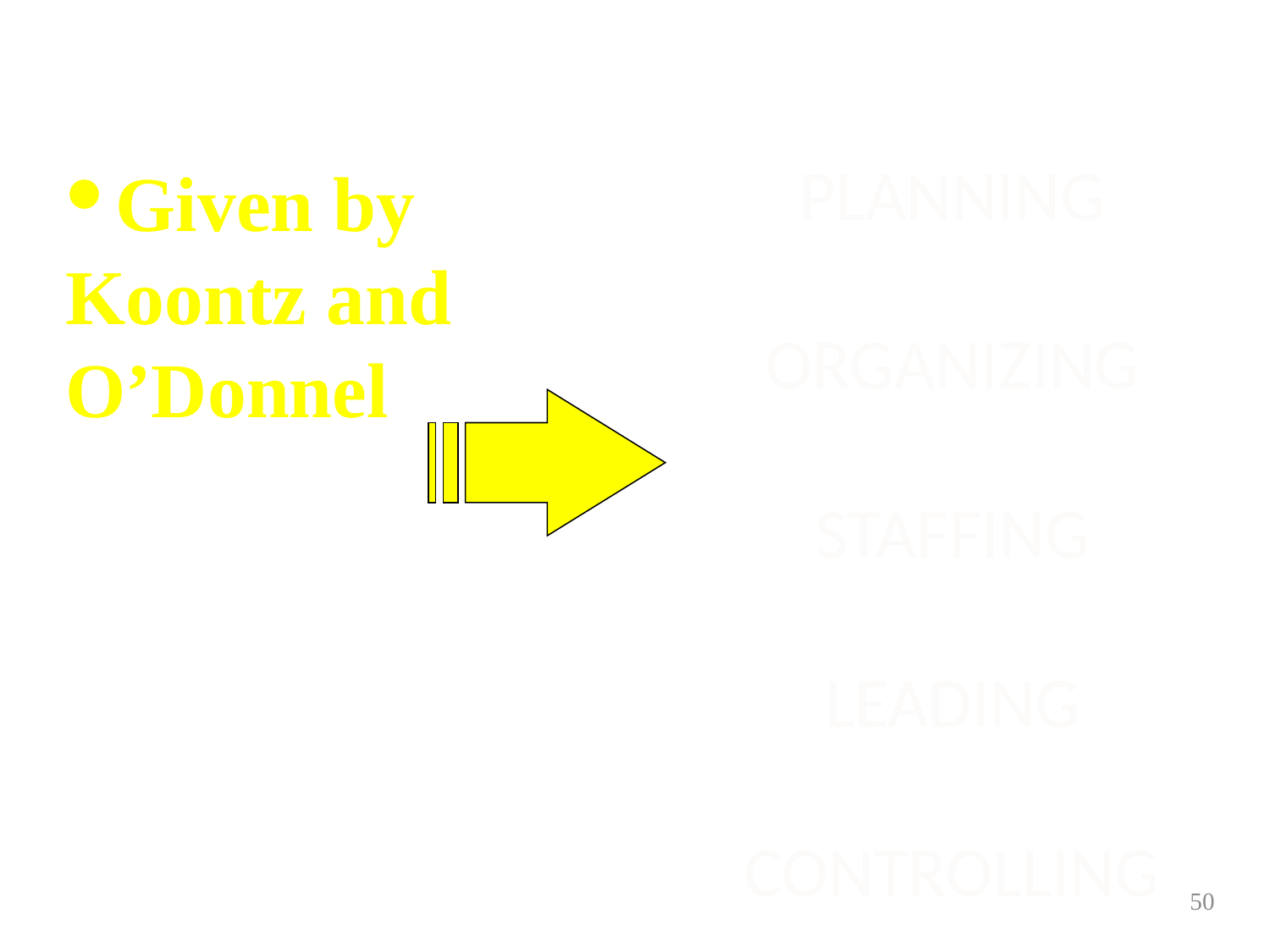

PLANNING

ORGANIZING

STAFFING

LEADING

CONTROLLING
Given by Koontz and O’Donnel

50